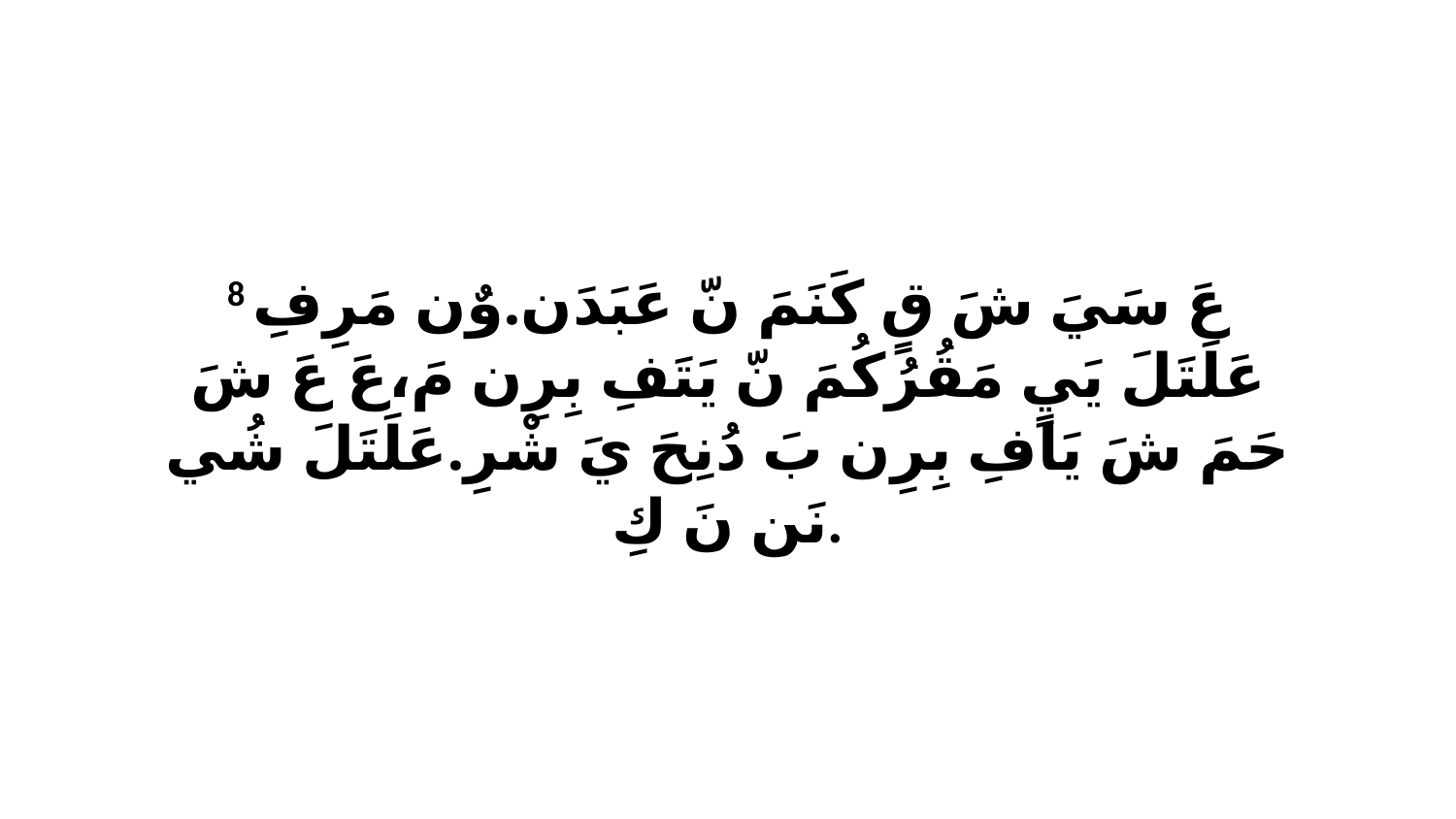

8 عَ سَيَ شَ قٍ كَنَمَ نّ عَبَدَن.وٌن مَرِفِ عَلَتَلَ يَيٍ مَقُرُكُمَ نّ يَتَفِ بِرِن مَ،عَ عَ شَ حَمَ شَ يَافِ بِرِن بَ دُنِحَ يَ شْرِ.عَلَتَلَ شُي نَن نَ كِ.